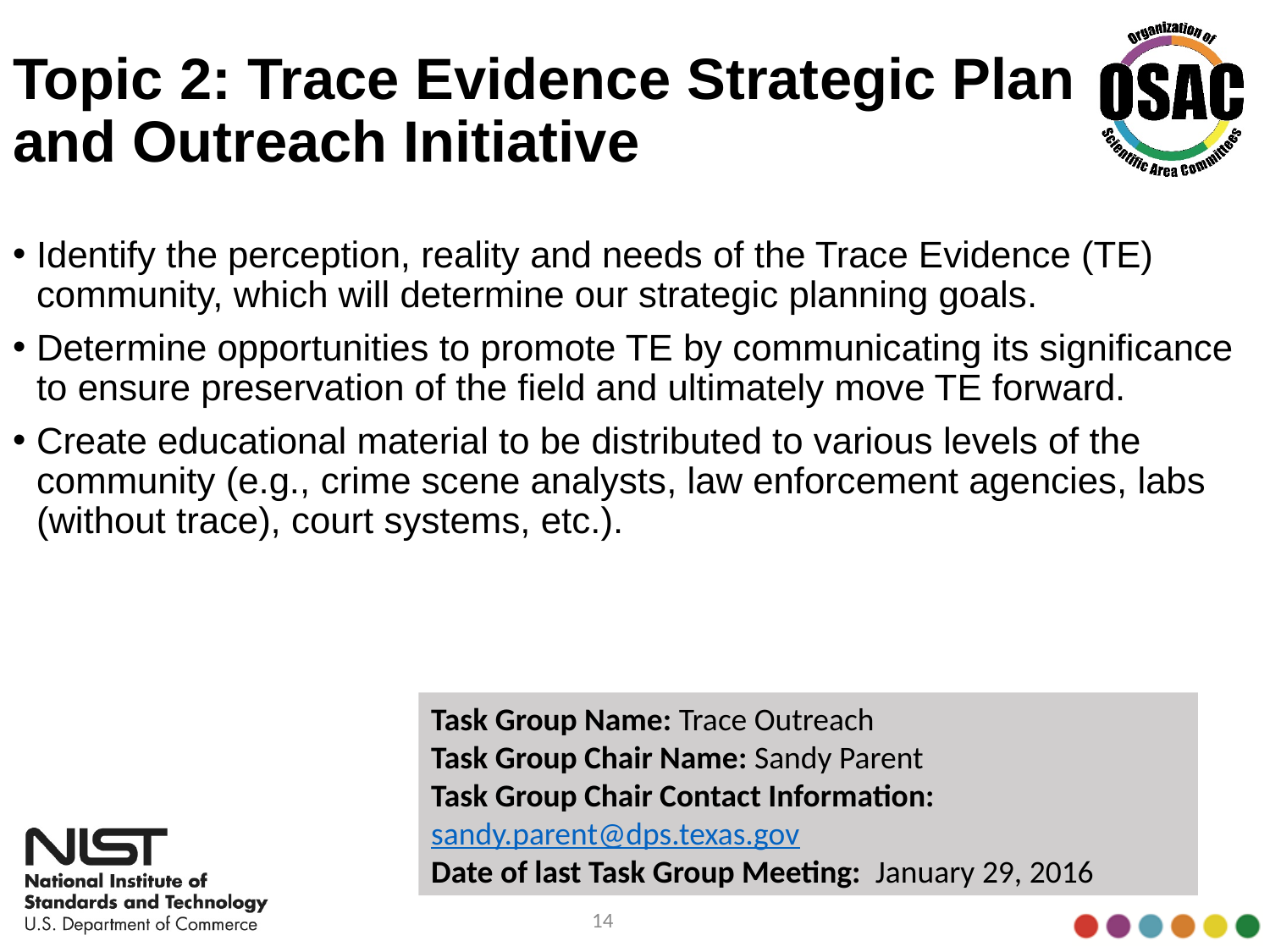

# Topic 2: Trace Evidence Strategic Plan and Outreach Initiative
Identify the perception, reality and needs of the Trace Evidence (TE) community, which will determine our strategic planning goals.
Determine opportunities to promote TE by communicating its significance to ensure preservation of the field and ultimately move TE forward.
Create educational material to be distributed to various levels of the community (e.g., crime scene analysts, law enforcement agencies, labs (without trace), court systems, etc.).

Task Group Name: Trace Outreach
Task Group Chair Name: Sandy Parent
Task Group Chair Contact Information: sandy.parent@dps.texas.gov
Date of last Task Group Meeting:  January 29, 2016
14